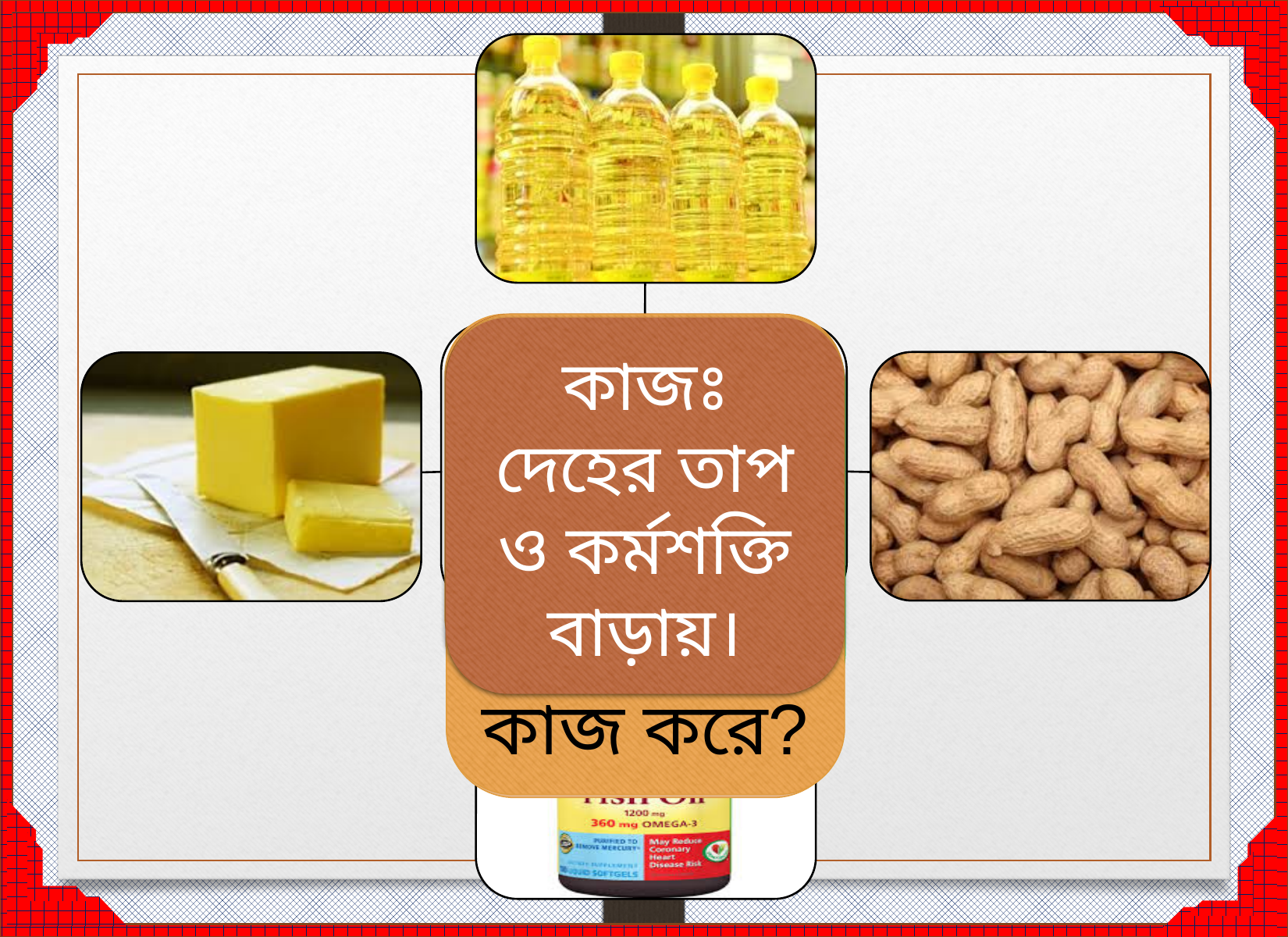

এ খাদ্যগুলোর আমাদের দেহে কি কাজ করে?
এ প্রোটিন সমৃদ্ধ খাবারগুলোর উৎস কি?
স্নেহ বা চর্বি সমৃদ্ধ খাবার।
এ খাদ্যগুলোকে কি সমৃদ্ধ খাদ্য বলে?
কাজঃ দেহের তাপ ও কর্মশক্তি বাড়ায়।
সয়াবিন, বাদাম, মাছের তেল ও মাখন স্নেহ বা চর্বি সমৃদ্ধ খাবার।